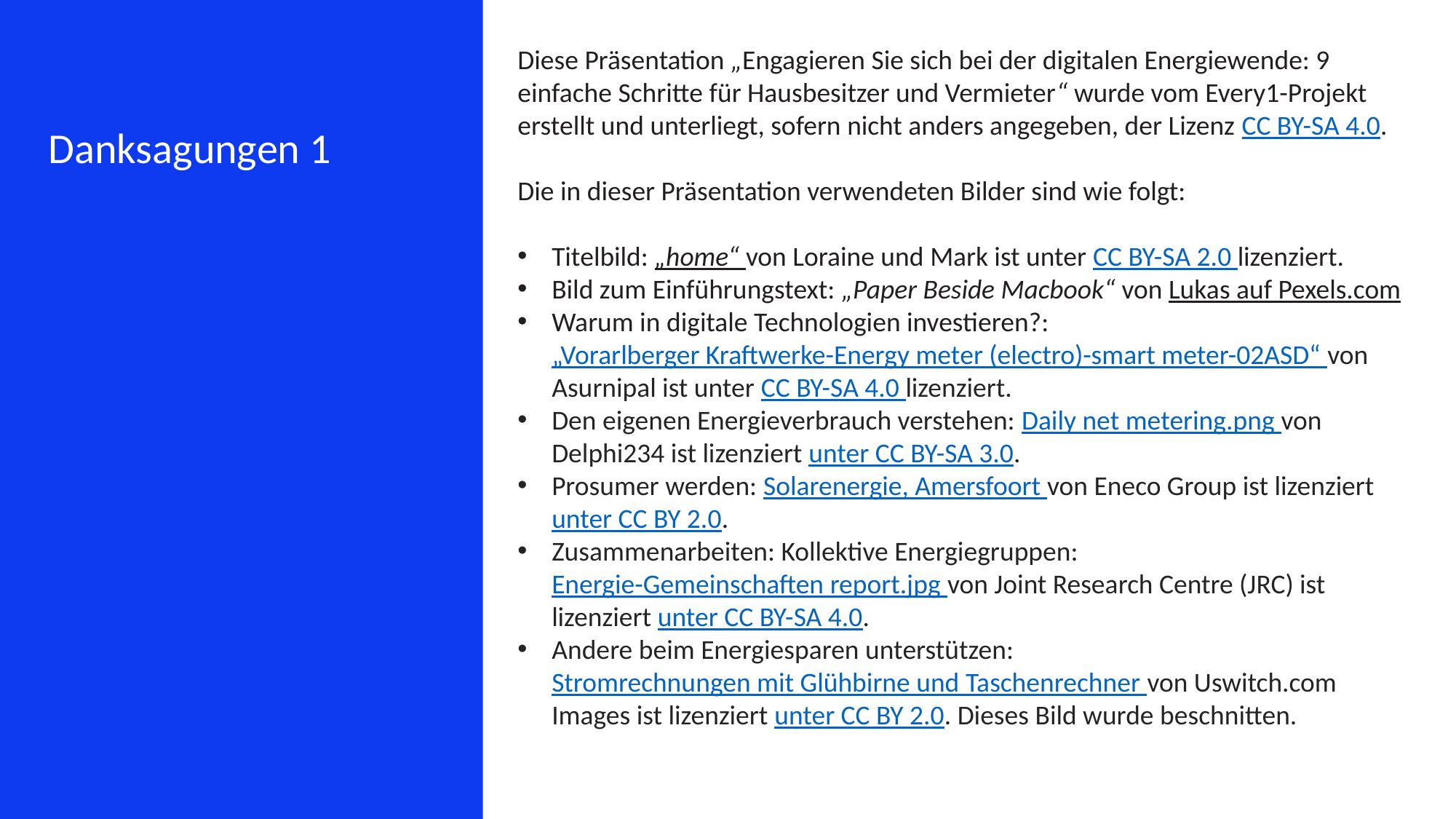

Diese Präsentation „Engagieren Sie sich bei der digitalen Energiewende: 9 einfache Schritte für Hausbesitzer und Vermieter“ wurde vom Every1-Projekt erstellt und unterliegt, sofern nicht anders angegeben, der Lizenz CC BY-SA 4.0.

Die in dieser Präsentation verwendeten Bilder sind wie folgt:

Titelbild: „home“ von Loraine und Mark ist unter CC BY-SA 2.0 lizenziert.
Bild zum Einführungstext: „Paper Beside Macbook“ von Lukas auf Pexels.com
Warum in digitale Technologien investieren?: „Vorarlberger Kraftwerke-Energy meter (electro)-smart meter-02ASD“ von Asurnipal ist unter CC BY-SA 4.0 lizenziert.
Den eigenen Energieverbrauch verstehen: Daily net metering.png von Delphi234 ist lizenziert unter CC BY-SA 3.0.
Prosumer werden: Solarenergie, Amersfoort von Eneco Group ist lizenziert unter CC BY 2.0.
Zusammenarbeiten: Kollektive Energiegruppen: Energie-Gemeinschaften report.jpg von Joint Research Centre (JRC) ist lizenziert unter CC BY-SA 4.0.
Andere beim Energiesparen unterstützen: Stromrechnungen mit Glühbirne und Taschenrechner von Uswitch.com Images ist lizenziert unter CC BY 2.0. Dieses Bild wurde beschnitten.
Danksagungen 1